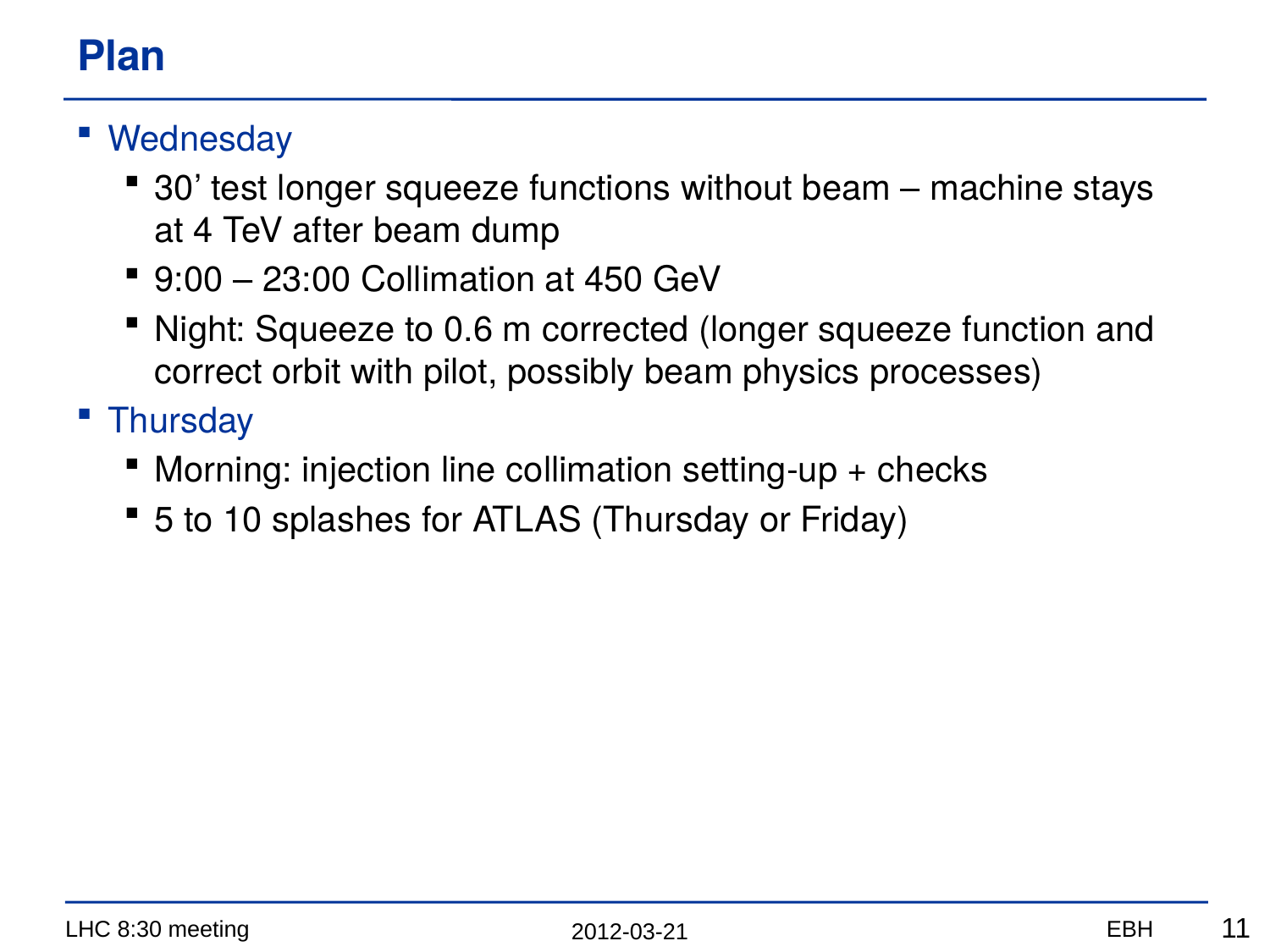

# Plan
Wednesday
30’ test longer squeeze functions without beam – machine stays at 4 TeV after beam dump
9:00 – 23:00 Collimation at 450 GeV
Night: Squeeze to 0.6 m corrected (longer squeeze function and correct orbit with pilot, possibly beam physics processes)
Thursday
Morning: injection line collimation setting-up + checks
5 to 10 splashes for ATLAS (Thursday or Friday)